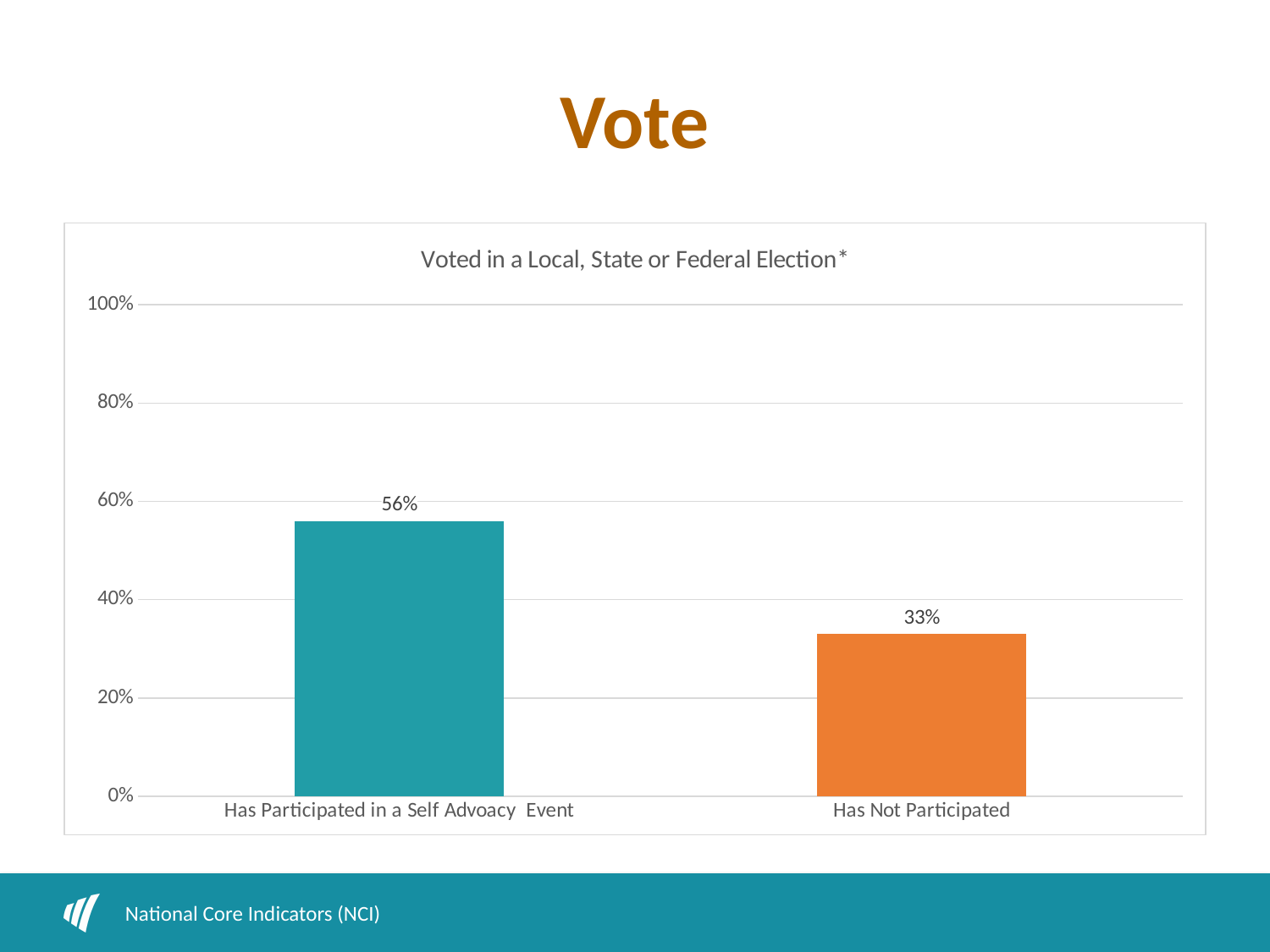

# Vote

### Chart: Voted in a Local, State or Federal Election*

| Category | Voted |
|---|---|
| Has Participated in a Self Advoacy  Event | 0.56 |
| Has Not Participated | 0.33 |
National Core Indicators (NCI)